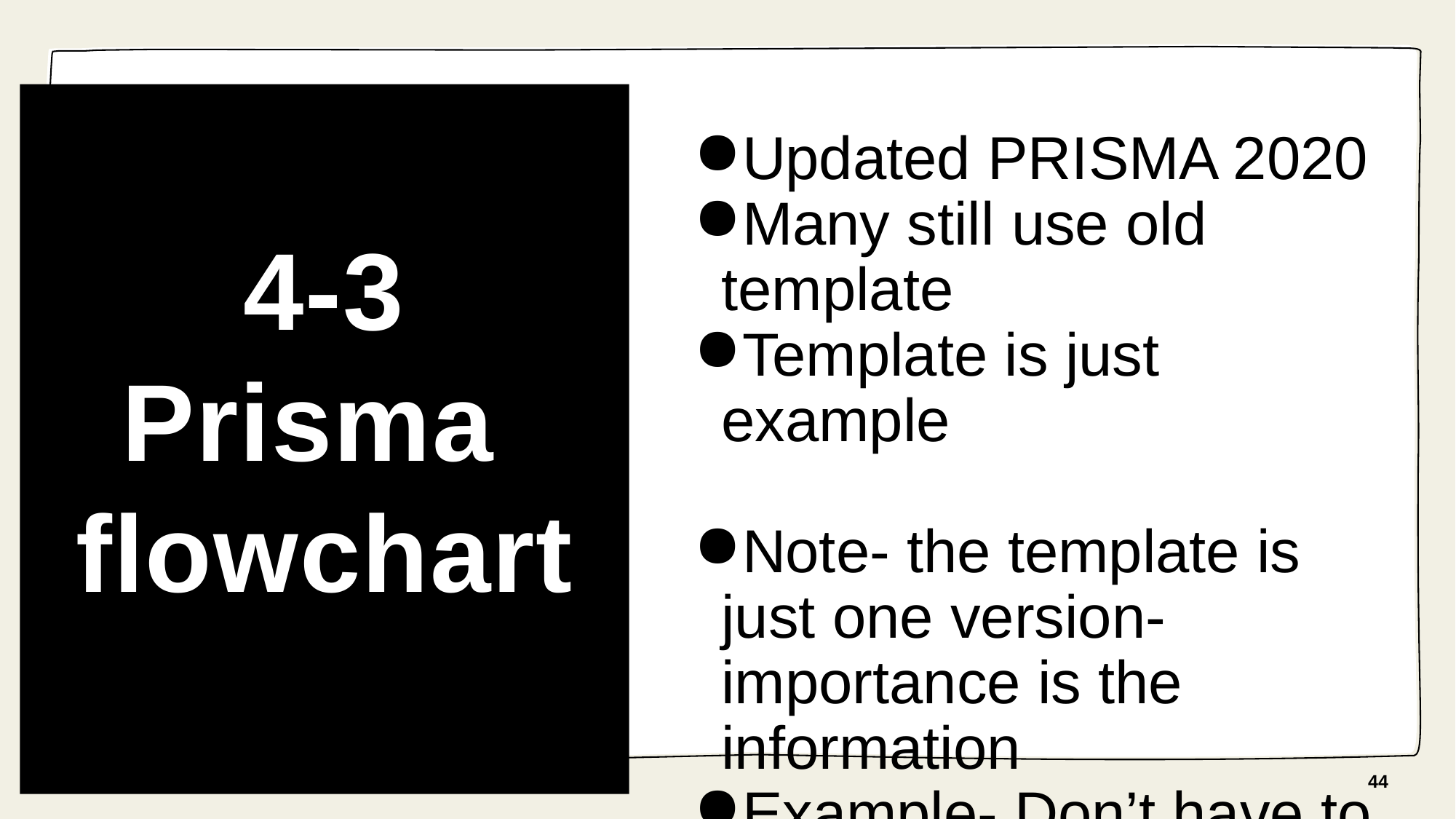

# 4-3 Prisma flowchart
Updated PRISMA 2020
Many still use old template
Template is just example

Note- the template is just one version- importance is the information
Example- Don’t have to give reasons at title/abstract level but some choose to.
44